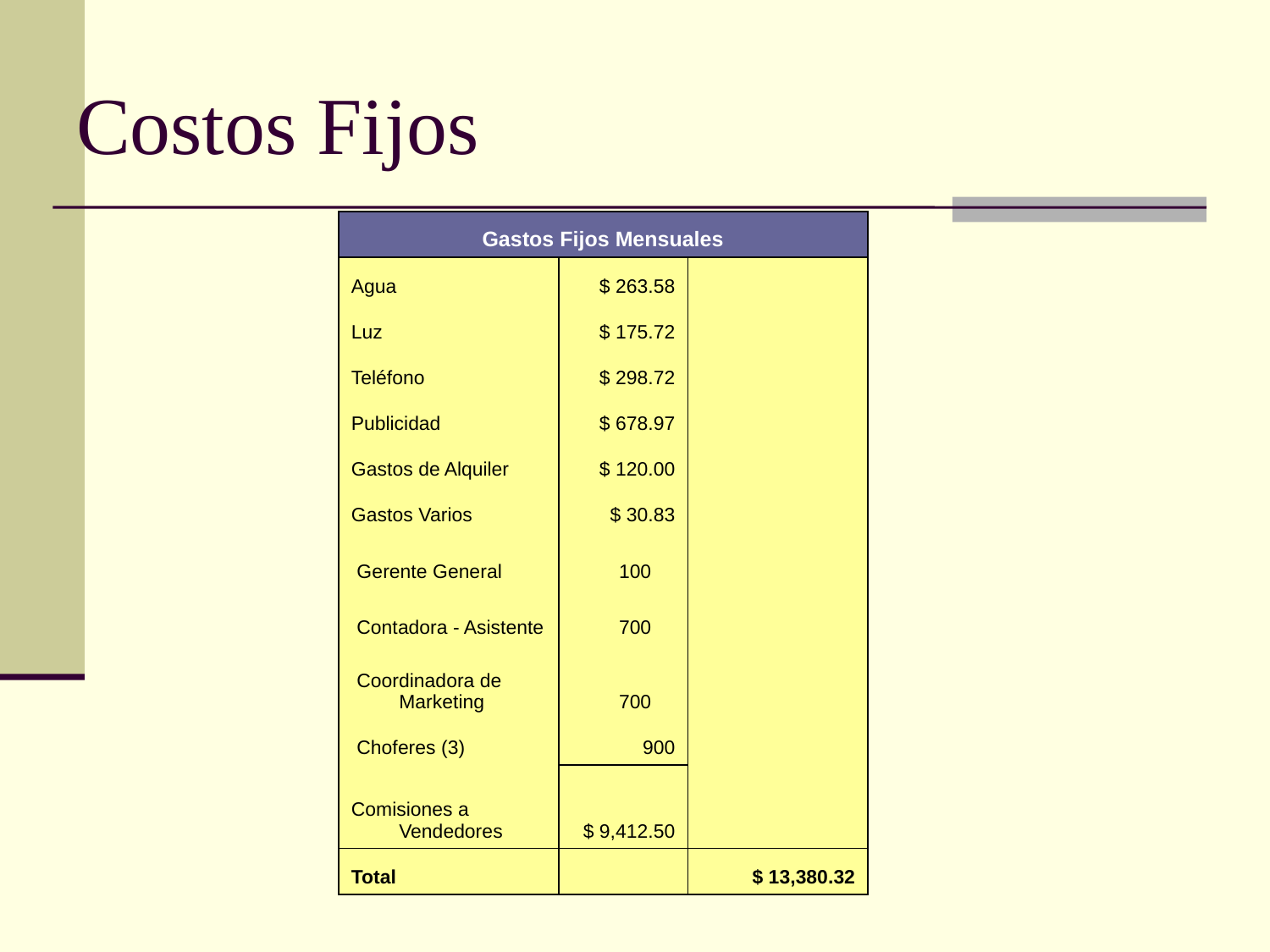

# Costos Fijos
| Gastos Fijos Mensuales |  |  |
| --- | --- | --- |
| Agua | $ 263.58 |  |
| Luz | $ 175.72 |  |
| Teléfono | $ 298.72 |  |
| Publicidad | $ 678.97 |  |
| Gastos de Alquiler | $ 120.00 |  |
| Gastos Varios | $ 30.83 |  |
| Gerente General | 100 |  |
| Contadora - Asistente | 700 |  |
| Coordinadora de Marketing | 700 |  |
| Choferes (3) | 900 |  |
| Comisiones a Vendedores | $ 9,412.50 |  |
| Total |  | $ 13,380.32 |